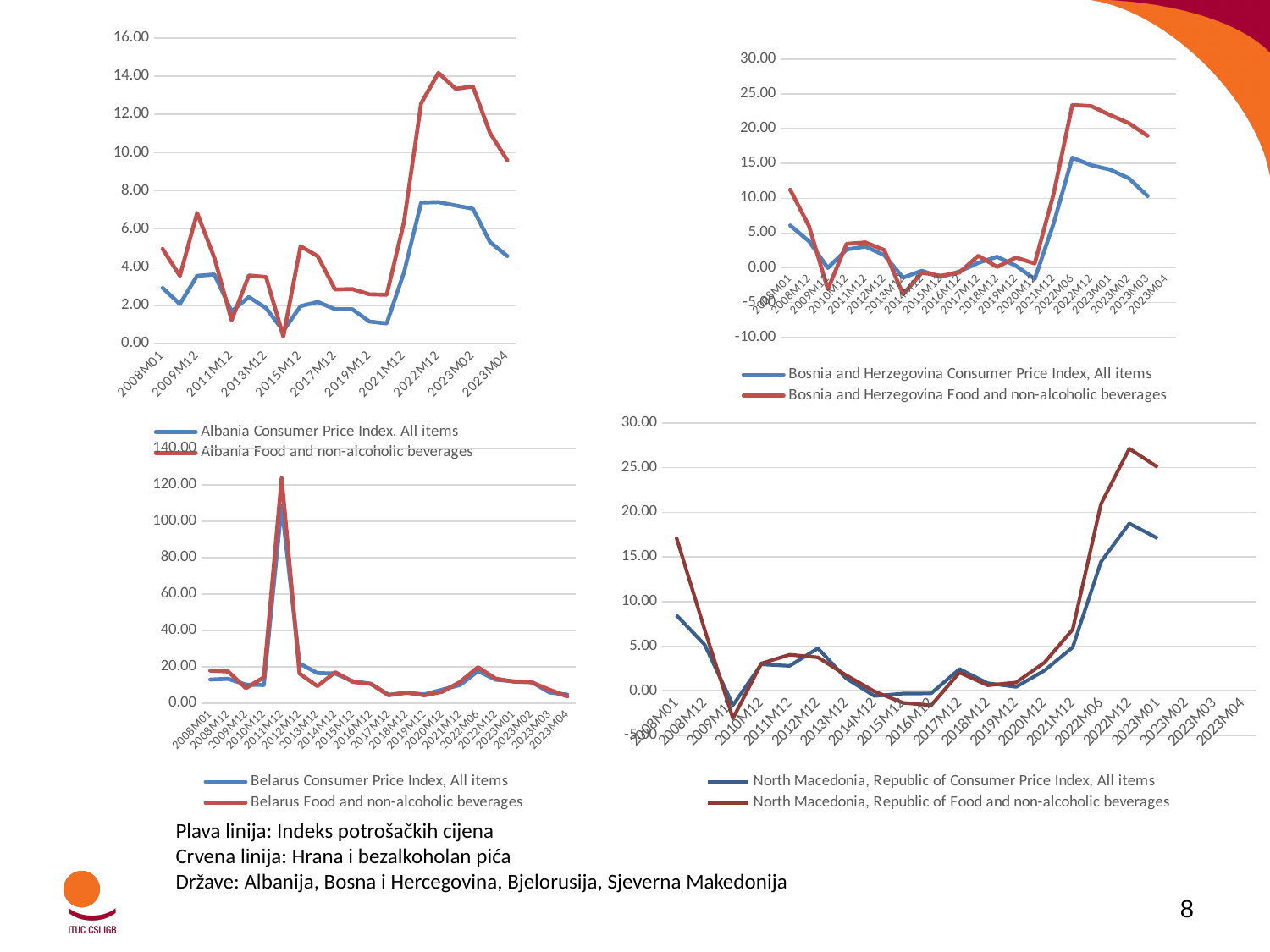

### Chart

| Category | Albania | Albania |
|---|---|---|
| 2008M01 | 2.910052910052914 | 4.952076677316295 |
| 2008M12 | 2.064516129032251 | 3.538461538461534 |
| 2009M12 | 3.539823008849572 | 6.83506686478456 |
| 2010M12 | 3.617926930440772 | 4.490781295412791 |
| 2011M12 | 1.6833020298920258 | 1.2190696031265835 |
| 2012M12 | 2.4340452683845846 | 3.5610932735824523 |
| 2013M12 | 1.8538064758897823 | 3.480184359482747 |
| 2014M12 | 0.6604575823659896 | 0.3701483913049308 |
| 2015M12 | 1.9556925969981407 | 5.091349571051279 |
| 2016M12 | 2.1764150000000555 | 4.572219999999959 |
| 2017M12 | 1.79849527897406 | 2.8280675307457837 |
| 2018M12 | 1.79880309057853 | 2.8497159846963744 |
| 2019M12 | 1.1498732573804615 | 2.575580108270209 |
| 2020M12 | 1.0507535726970016 | 2.5487464248203797 |
| 2021M12 | 3.7168503148450043 | 6.357926162623998 |
| 2022M06 | 7.3812636369287645 | 12.579090829382466 |
| 2022M12 | 7.40413099534305 | 14.171200750805562 |
| 2023M01 | 7.226410940660396 | 13.338408522176678 |
| 2023M02 | 7.055610407082731 | 13.457383264031817 |
| 2023M03 | 5.30773475107312 | 11.014613111996265 |
| 2023M04 | 4.577511383744691 | 9.594097754241321 |

[unsupported chart]

[unsupported chart]

### Chart

| Category | Belarus | Belarus |
|---|---|---|
| 2008M01 | 12.918950471698118 | 17.838531592999114 |
| 2008M12 | 13.310000000000016 | 17.319999999999993 |
| 2009M12 | 10.109999999999989 | 8.209999999999981 |
| 2010M12 | 9.920000000000009 | 14.109999999999998 |
| 2011M12 | 108.68000000000002 | 123.79 |
| 2012M12 | 21.790000000000017 | 16.2 |
| 2013M12 | 16.469999999999995 | 9.27999999999999 |
| 2014M12 | 16.24 | 16.959999999999994 |
| 2015M12 | 11.979999999999995 | 11.59000000000001 |
| 2016M12 | 10.58000000000002 | 10.519999999999992 |
| 2017M12 | 4.590000000000003 | 4.2400000000000135 |
| 2018M12 | 5.639999999999993 | 5.779999999999997 |
| 2019M12 | 4.730000000000016 | 4.259999999999986 |
| 2020M12 | 7.360000000000008 | 6.1900000000000155 |
| 2021M12 | 9.970000000000006 | 11.62 |
| 2022M06 | 17.55485449735448 | 19.671140483383695 |
| 2022M12 | 12.829999999999986 | 13.390000000000002 |
| 2023M01 | 11.974301191765981 | 11.792332681017607 |
| 2023M02 | 11.63736326609774 | 11.391841595662257 |
| 2023M03 | 5.845187454279456 | 7.377849462365586 |
| 2023M04 | 4.622704357220026 | 3.5968593861527474 |
Plava linija: Indeks potrošačkih cijena
Crvena linija: Hrana i bezalkoholan pića
Države: Albanija, Bosna i Hercegovina, Bjelorusija, Sjeverna Makedonija
8